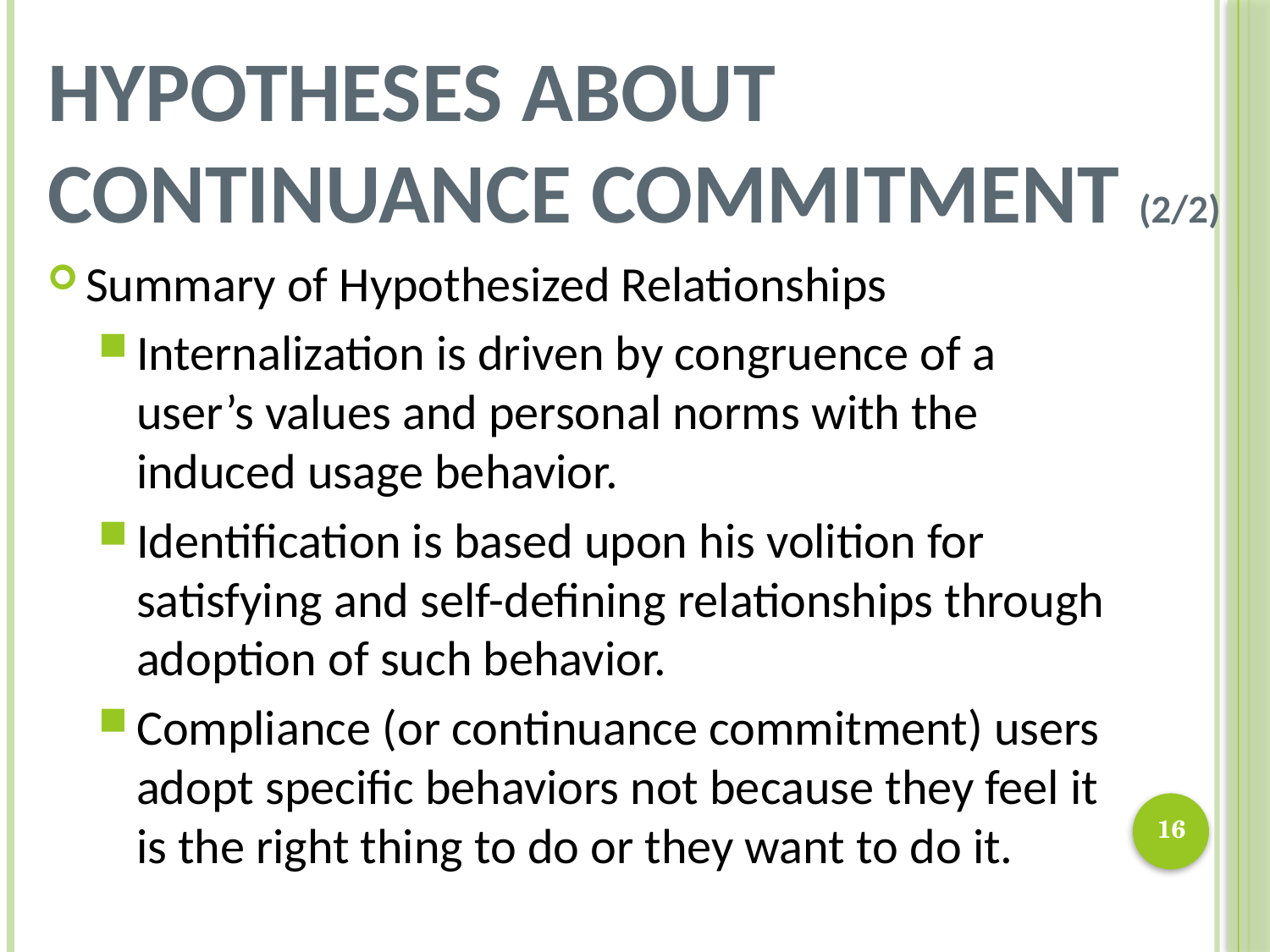

Hypotheses About
Continuance Commitment (2/2)
Summary of Hypothesized Relationships
Internalization is driven by congruence of a user’s values and personal norms with the induced usage behavior.
Identification is based upon his volition for satisfying and self-defining relationships through adoption of such behavior.
Compliance (or continuance commitment) users adopt specific behaviors not because they feel it is the right thing to do or they want to do it.

16